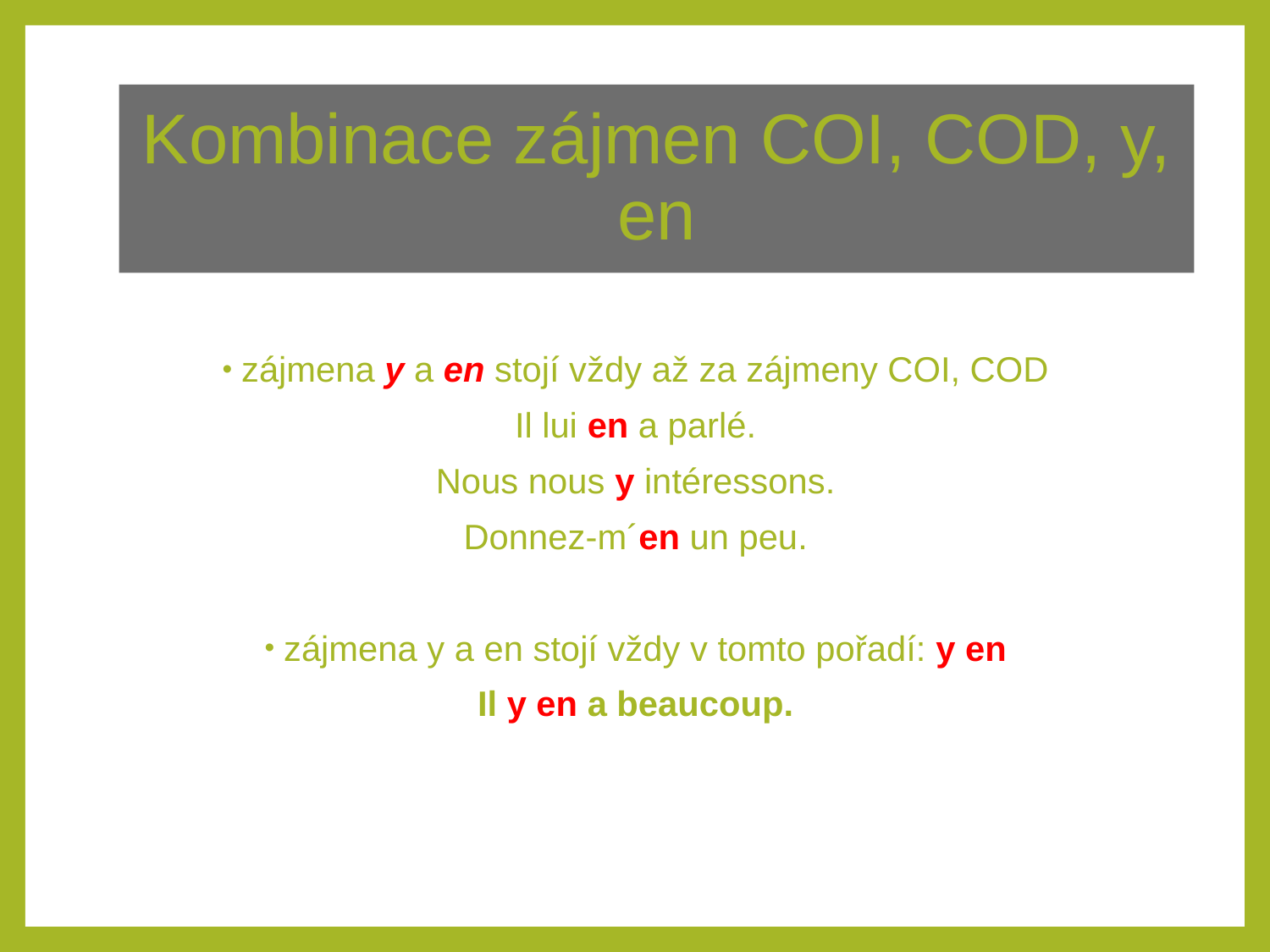

# Kombinace zájmen COI, COD, y, en

zájmena y a en stojí vždy až za zájmeny COI, COD
Il lui en a parlé.
Nous nous y intéressons.
Donnez-m´en un peu.

zájmena y a en stojí vždy v tomto pořadí: y en
Il y en a beaucoup.